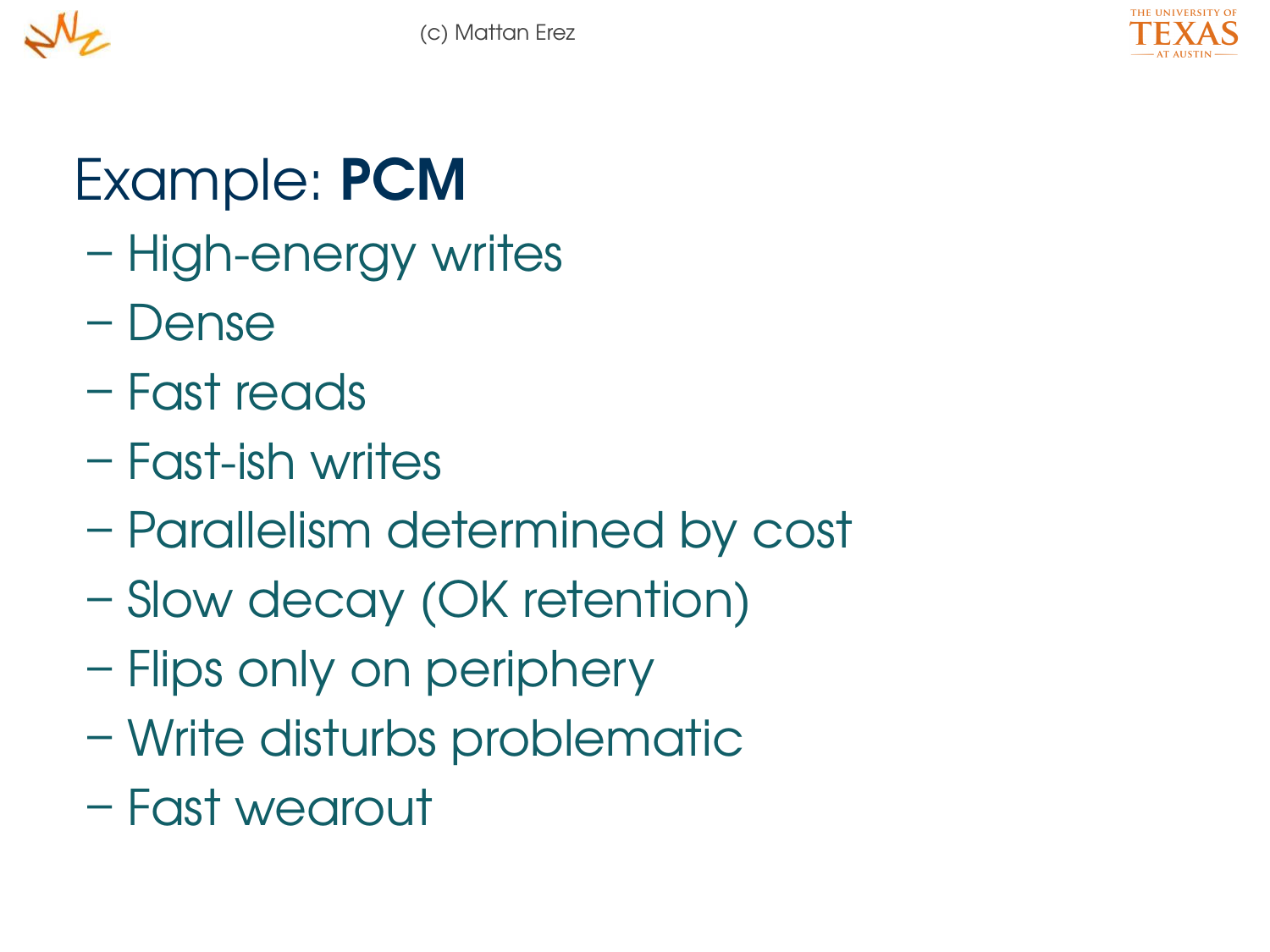

(c) Mattan Erez
Example: PCM
High-energy writes
Dense
Fast reads
Fast-ish writes
Parallelism determined by cost
Slow decay (OK retention)
Flips only on periphery
Write disturbs problematic
Fast wearout